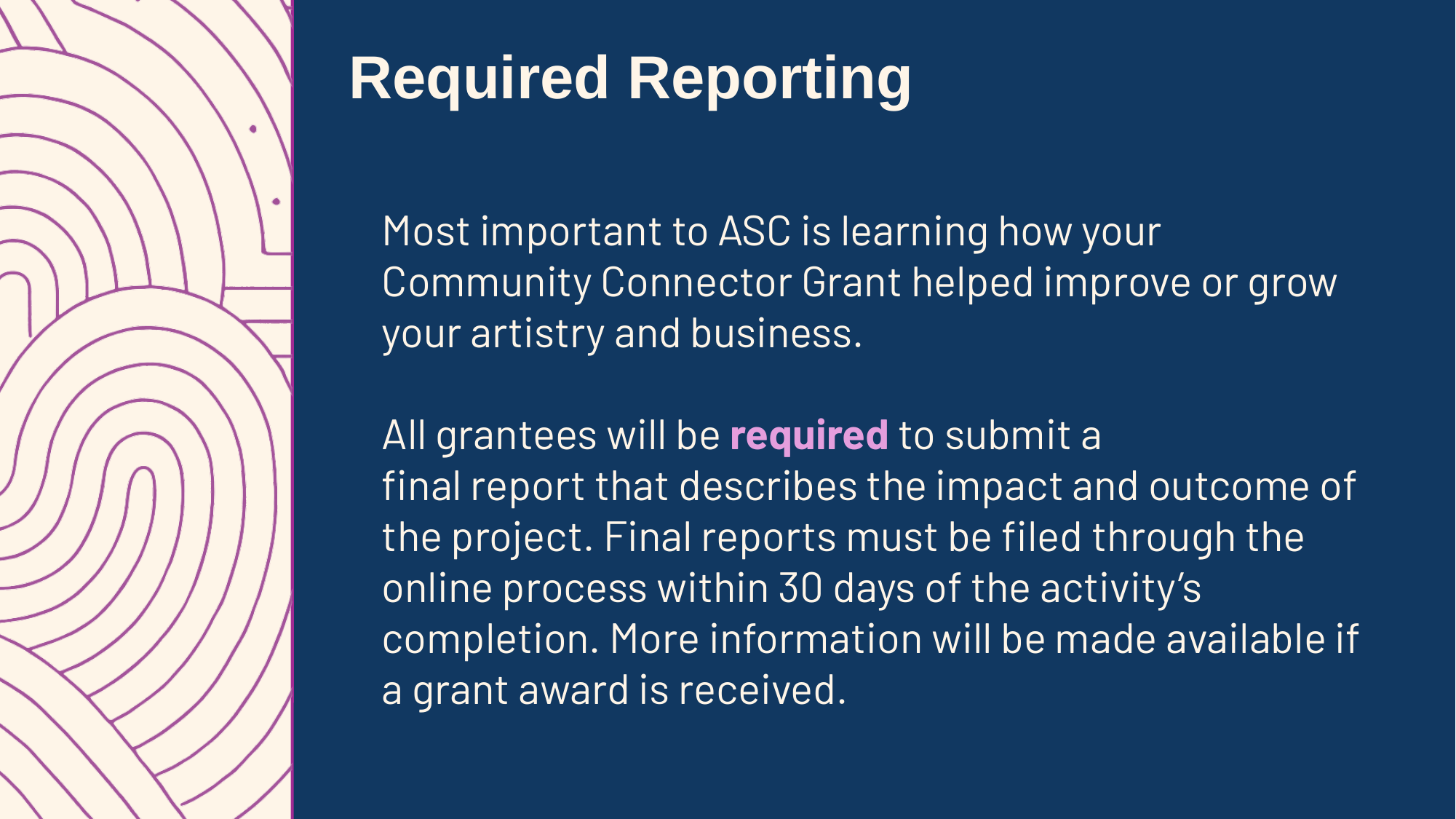

Required Reporting
Most important to ASC is learning how your Community Connector Grant helped improve or grow your artistry and business.

All grantees will be required to submit a final report that describes the impact and outcome of the project. Final reports must be filed through the online process within 30 days of the activity’s completion. More information will be made available if a grant award is received.